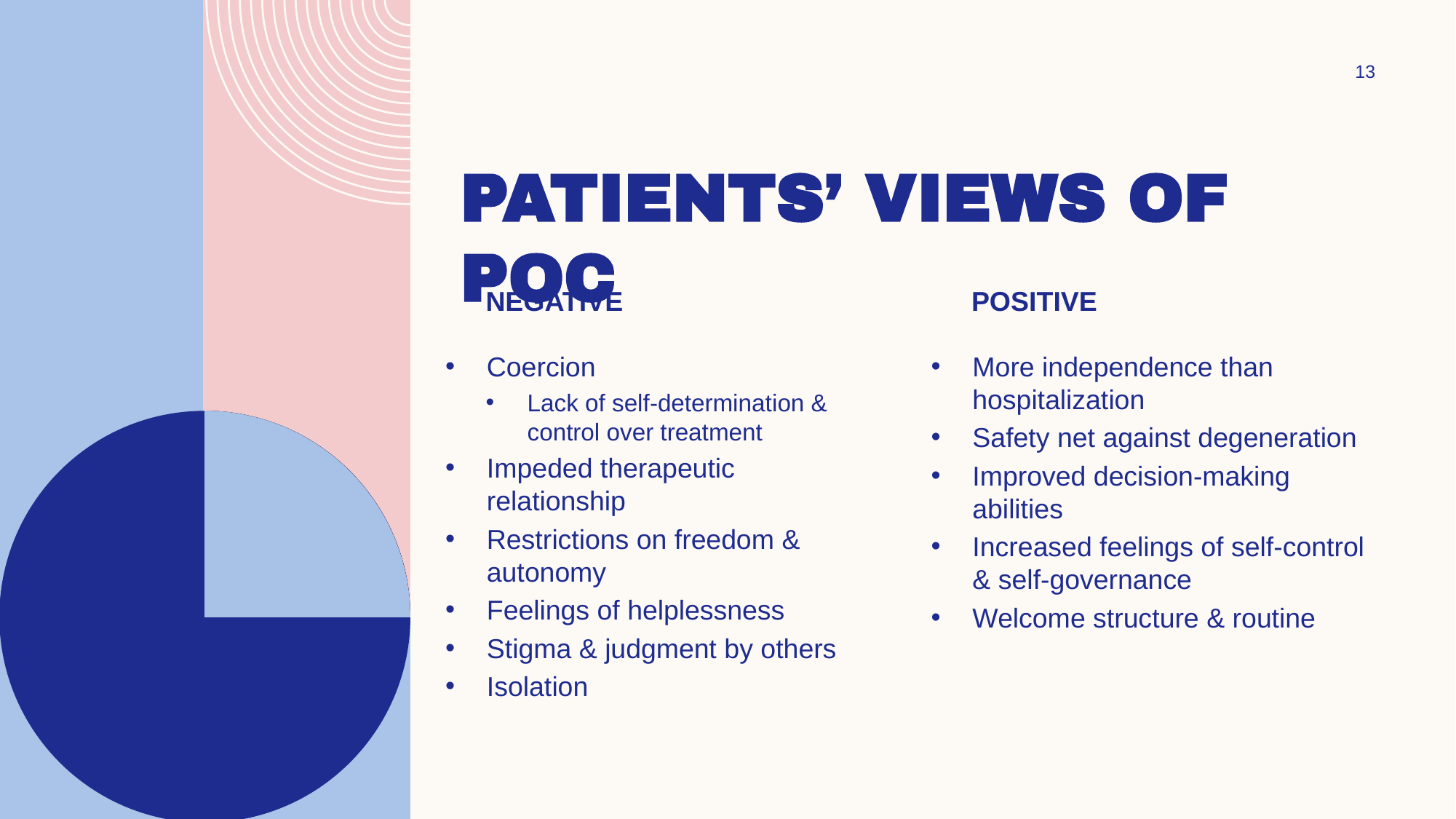

13
# Patients’ views of Poc
negative
positive
Coercion
Lack of self-determination & control over treatment
Impeded therapeutic relationship
Restrictions on freedom & autonomy
Feelings of helplessness
Stigma & judgment by others
Isolation
More independence than hospitalization
Safety net against degeneration
Improved decision-making abilities
Increased feelings of self-control & self-governance
Welcome structure & routine